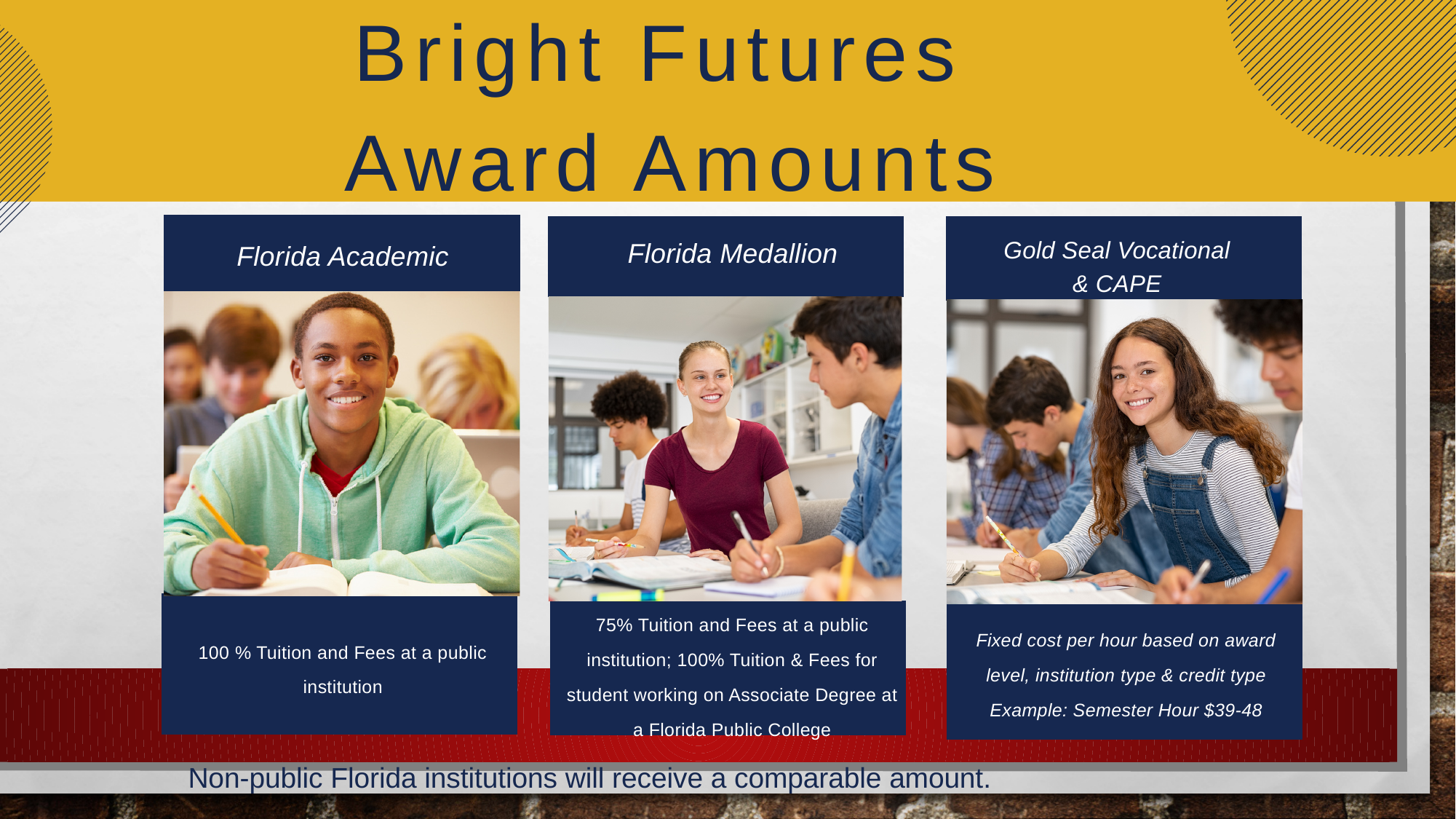

Bright Futures
Award Amounts

Gold Seal Vocational & CAPE
Florida Medallion
Florida Academic

100 % Tuition and Fee
75% Tuition and Fees at

75% Tuition and Fees at a public institution; 100% Tuition & Fees for student working on Associate Degree at a Florida Public College

Fixed cost per hour based on award level, institution type & credit type
Example: Semester Hour $39-48
100 % Tuition and Fees at a public institution
Non-public Florida institutions will receive a comparable amount.